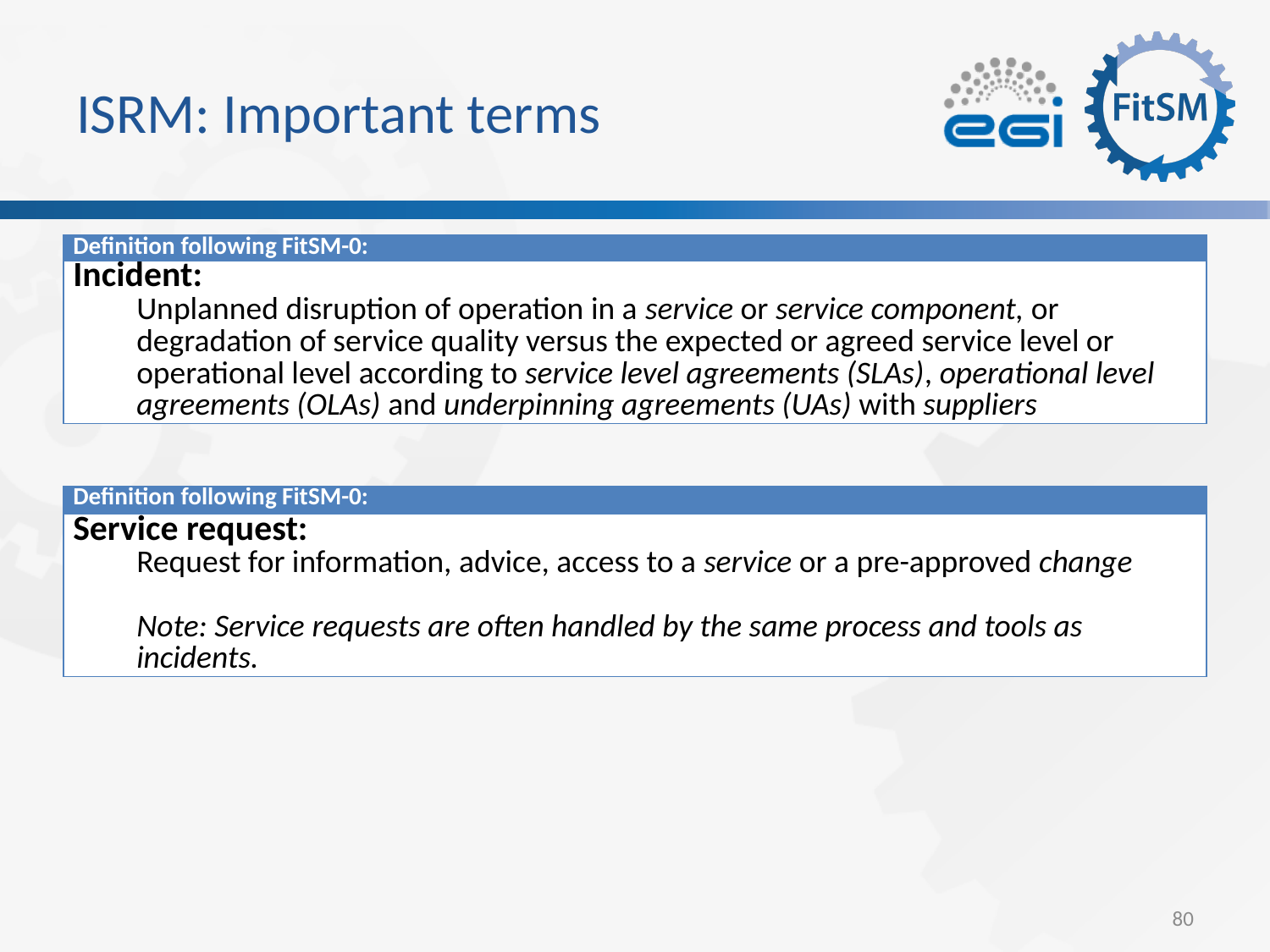

# ISRM: Important terms
| Definition following FitSM-0: |
| --- |
| Incident: Unplanned disruption of operation in a service or service component, or degradation of service quality versus the expected or agreed service level or operational level according to service level agreements (SLAs), operational level agreements (OLAs) and underpinning agreements (UAs) with suppliers |
| Definition following FitSM-0: |
| --- |
| Service request: Request for information, advice, access to a service or a pre-approved change Note: Service requests are often handled by the same process and tools as incidents. |
80